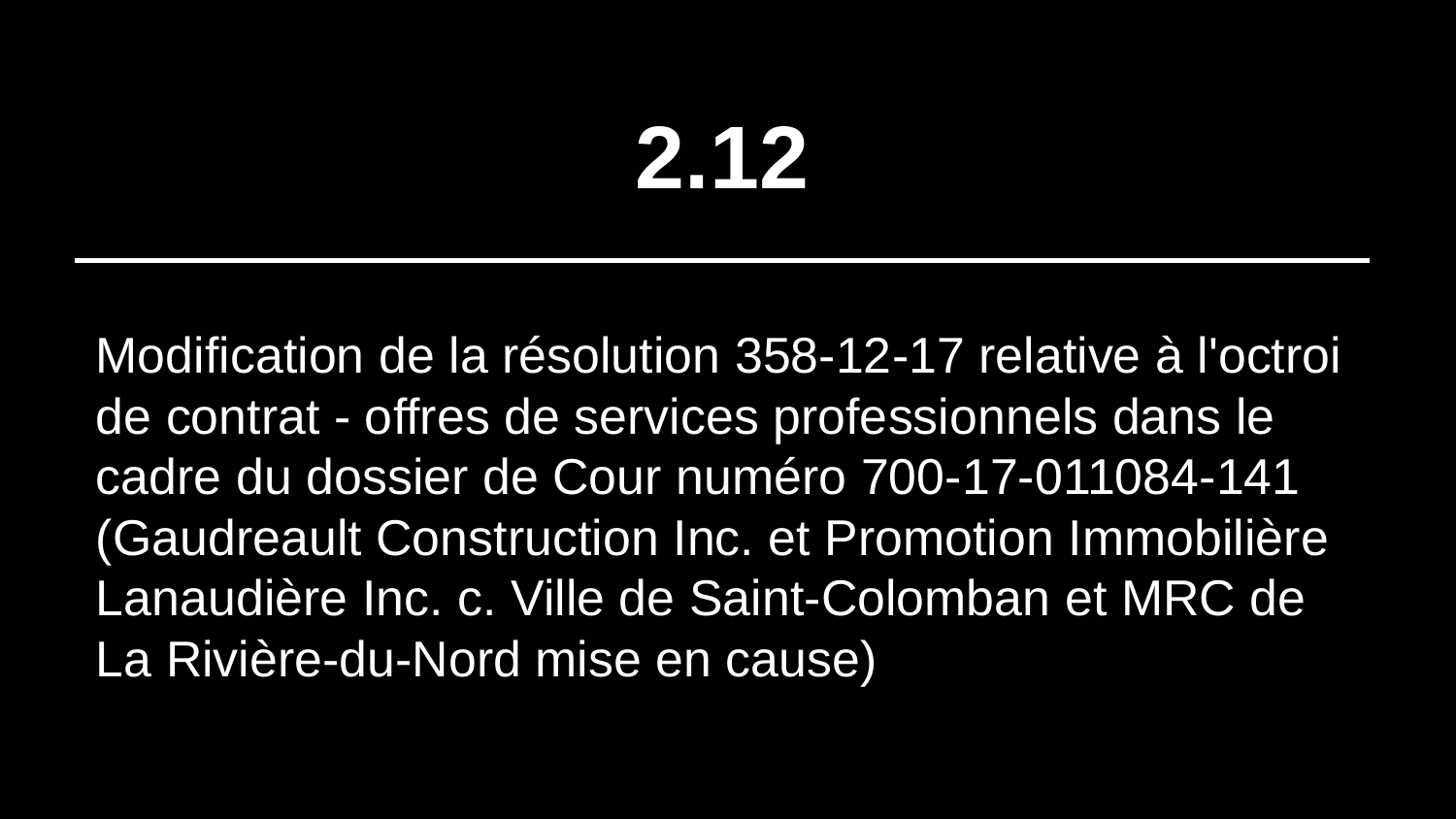

# 2.12

Modification de la résolution 358-12-17 relative à l'octroi de contrat - offres de services professionnels dans le cadre du dossier de Cour numéro 700-17-011084-141 (Gaudreault Construction Inc. et Promotion Immobilière Lanaudière Inc. c. Ville de Saint-Colomban et MRC de La Rivière-du-Nord mise en cause)